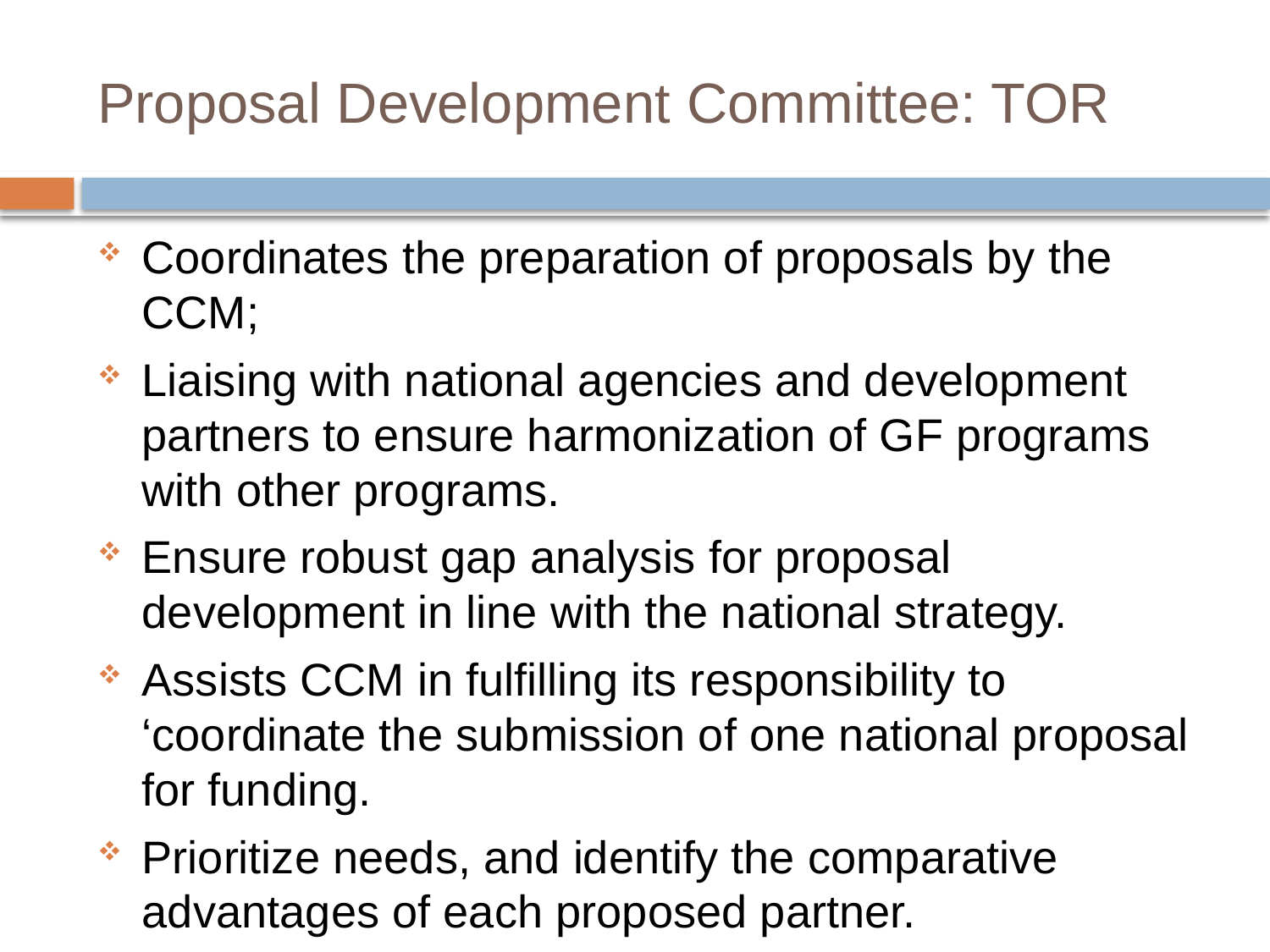

# Proposal Development Committee: TOR
Coordinates the preparation of proposals by the CCM;
Liaising with national agencies and development partners to ensure harmonization of GF programs with other programs.
Ensure robust gap analysis for proposal development in line with the national strategy.
Assists CCM in fulfilling its responsibility to ‘coordinate the submission of one national proposal for funding.
Prioritize needs, and identify the comparative advantages of each proposed partner.